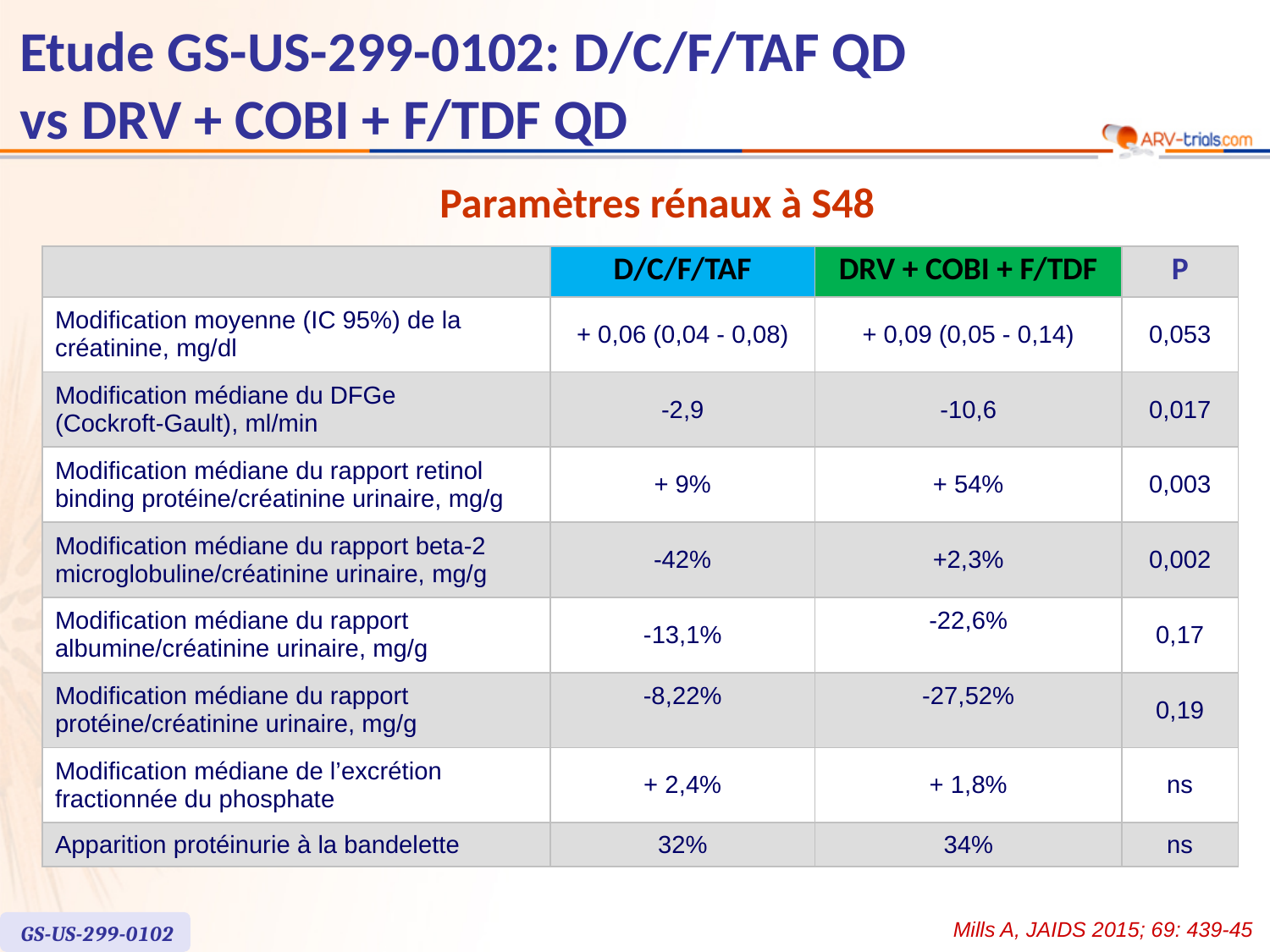

# Etude GS-US-299-0102: D/C/F/TAF QD vs DRV + COBI + F/TDF QD
Paramètres rénaux à S48
|  | D/C/F/TAF | DRV + COBI + F/TDF | P |
| --- | --- | --- | --- |
| Modification moyenne (IC 95%) de la créatinine, mg/dl | + 0,06 (0,04 - 0,08) | + 0,09 (0,05 - 0,14) | 0,053 |
| Modification médiane du DFGe (Cockroft-Gault), ml/min | -2,9 | -10,6 | 0,017 |
| Modification médiane du rapport retinol binding protéine/créatinine urinaire, mg/g | + 9% | + 54% | 0,003 |
| Modification médiane du rapport beta-2 microglobuline/créatinine urinaire, mg/g | -42% | +2,3% | 0,002 |
| Modification médiane du rapport albumine/créatinine urinaire, mg/g | -13,1% | -22,6% | 0,17 |
| Modification médiane du rapport protéine/créatinine urinaire, mg/g | -8,22% | -27,52% | 0,19 |
| Modification médiane de l’excrétion fractionnée du phosphate | + 2,4% | + 1,8% | ns |
| Apparition protéinurie à la bandelette | 32% | 34% | ns |
Mills A, JAIDS 2015; 69: 439-45

GS-US-299-0102